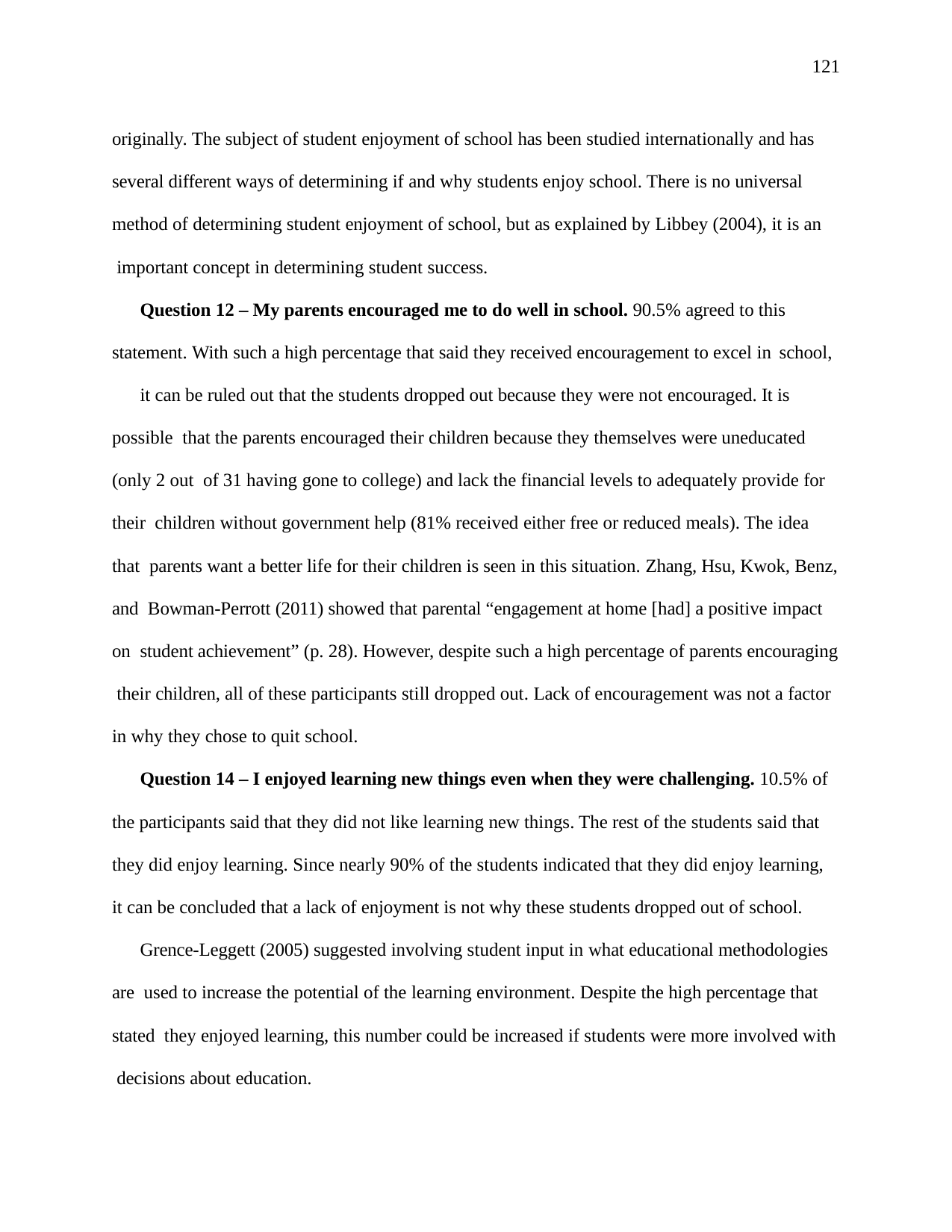

121

originally. The subject of student enjoyment of school has been studied internationally and has  several different ways of determining if and why students enjoy school. There is no universal  method of determining student enjoyment of school, but as explained by Libbey (2004), it is an  important concept in determining student success.
Question 12 – My parents encouraged me to do well in school. 90.5% agreed to this  statement. With such a high percentage that said they received encouragement to excel in school,
it can be ruled out that the students dropped out because they were not encouraged. It is possible  that the parents encouraged their children because they themselves were uneducated (only 2 out  of 31 having gone to college) and lack the financial levels to adequately provide for their  children without government help (81% received either free or reduced meals). The idea that  parents want a better life for their children is seen in this situation. Zhang, Hsu, Kwok, Benz, and  Bowman-Perrott (2011) showed that parental “engagement at home [had] a positive impact on  student achievement” (p. 28). However, despite such a high percentage of parents encouraging  their children, all of these participants still dropped out. Lack of encouragement was not a factor  in why they chose to quit school.
Question 14 – I enjoyed learning new things even when they were challenging. 10.5% of  the participants said that they did not like learning new things. The rest of the students said that  they did enjoy learning. Since nearly 90% of the students indicated that they did enjoy learning,  it can be concluded that a lack of enjoyment is not why these students dropped out of school.
Grence-Leggett (2005) suggested involving student input in what educational methodologies are  used to increase the potential of the learning environment. Despite the high percentage that stated  they enjoyed learning, this number could be increased if students were more involved with  decisions about education.